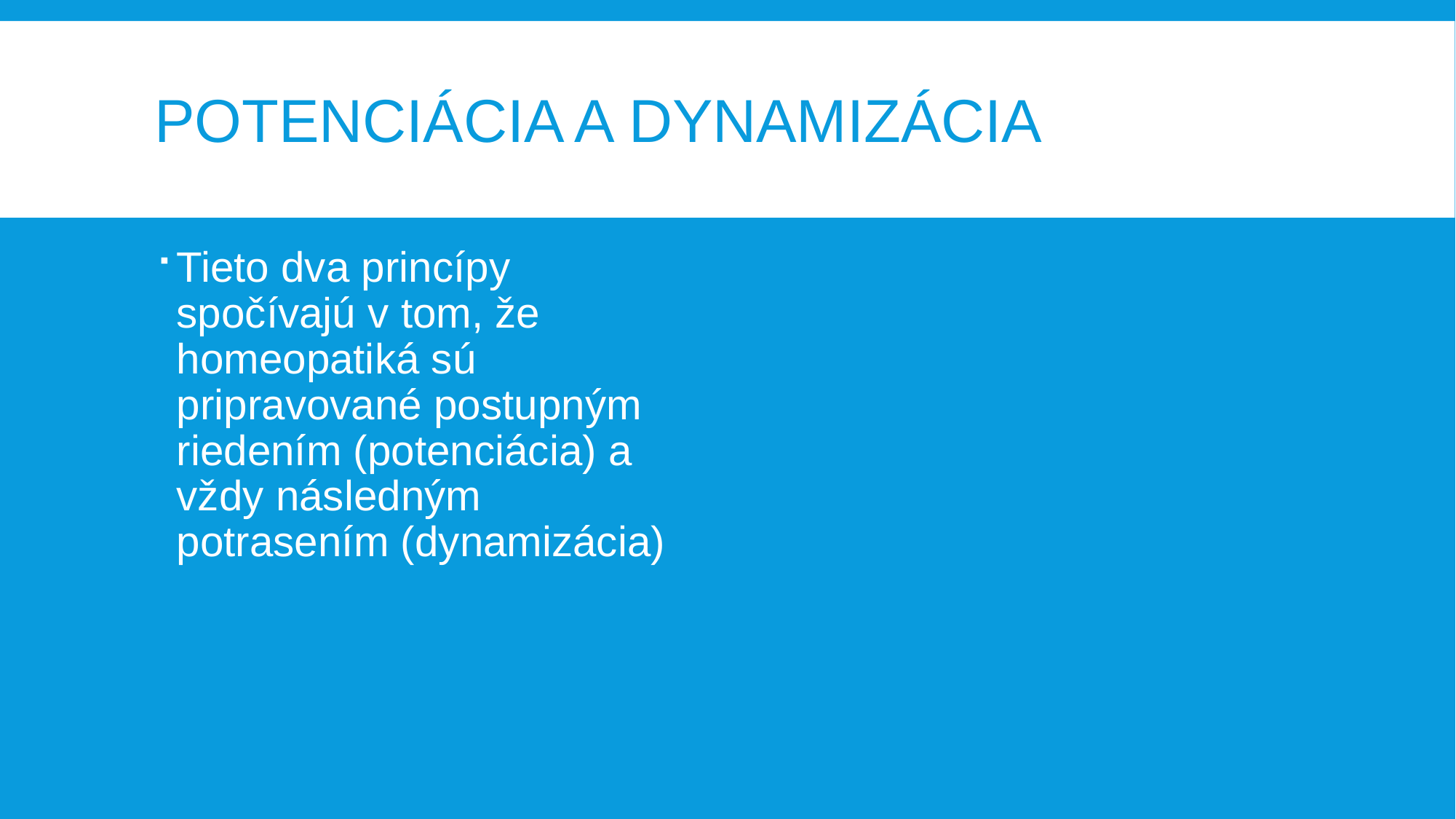

# Potenciácia a dynamizácia
Tieto dva princípy spočívajú v tom, že homeopatiká sú pripravované postupným riedením (potenciácia) a vždy následným potrasením (dynamizácia)